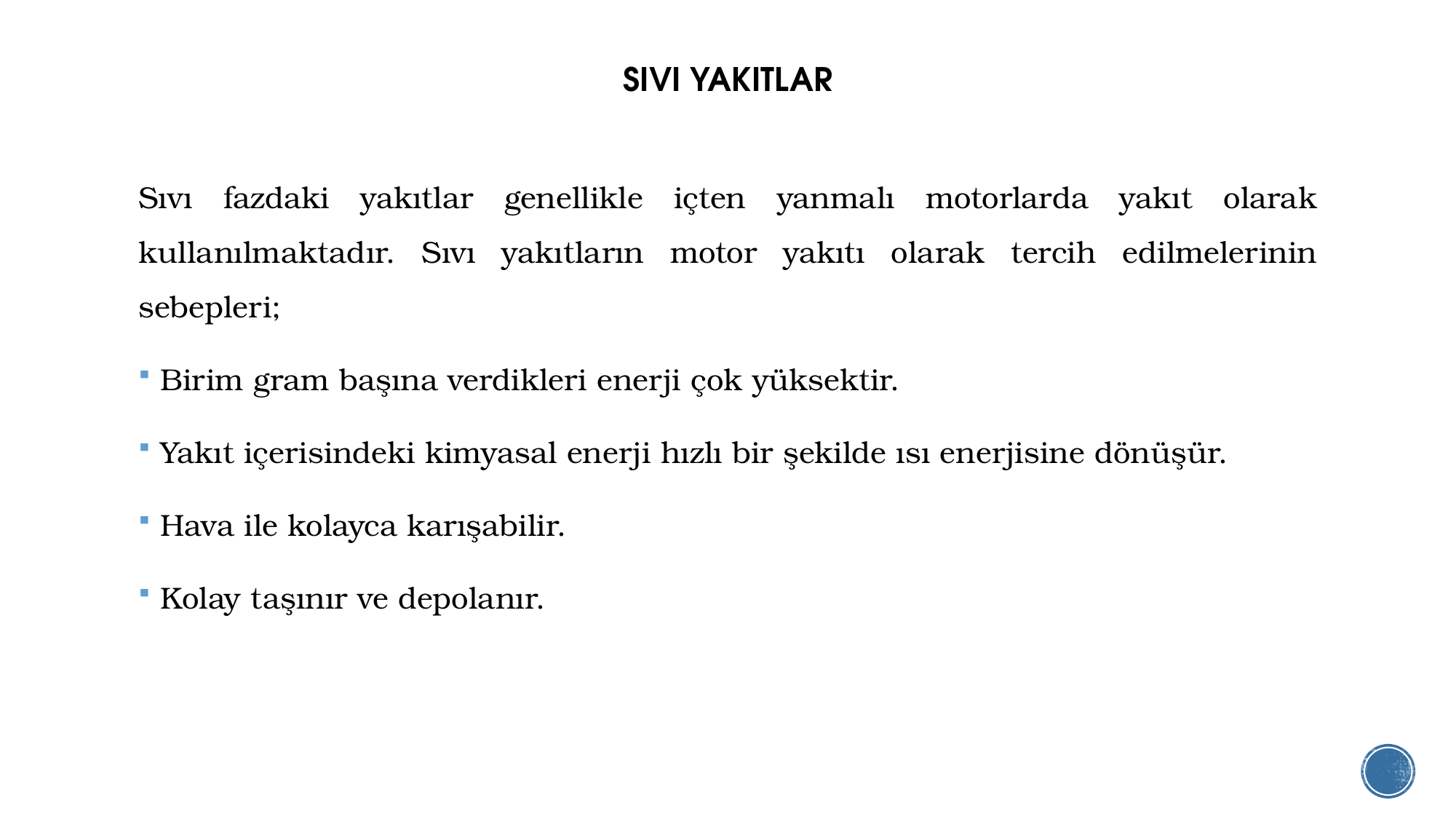

# SIVI YAKITLAR
Sıvı fazdaki yakıtlar genellikle içten yanmalı motorlarda yakıt olarak kullanılmaktadır. Sıvı yakıtların motor yakıtı olarak tercih edilmelerinin sebepleri;
Birim gram başına verdikleri enerji çok yüksektir.
Yakıt içerisindeki kimyasal enerji hızlı bir şekilde ısı enerjisine dönüşür.
Hava ile kolayca karışabilir.
Kolay taşınır ve depolanır.